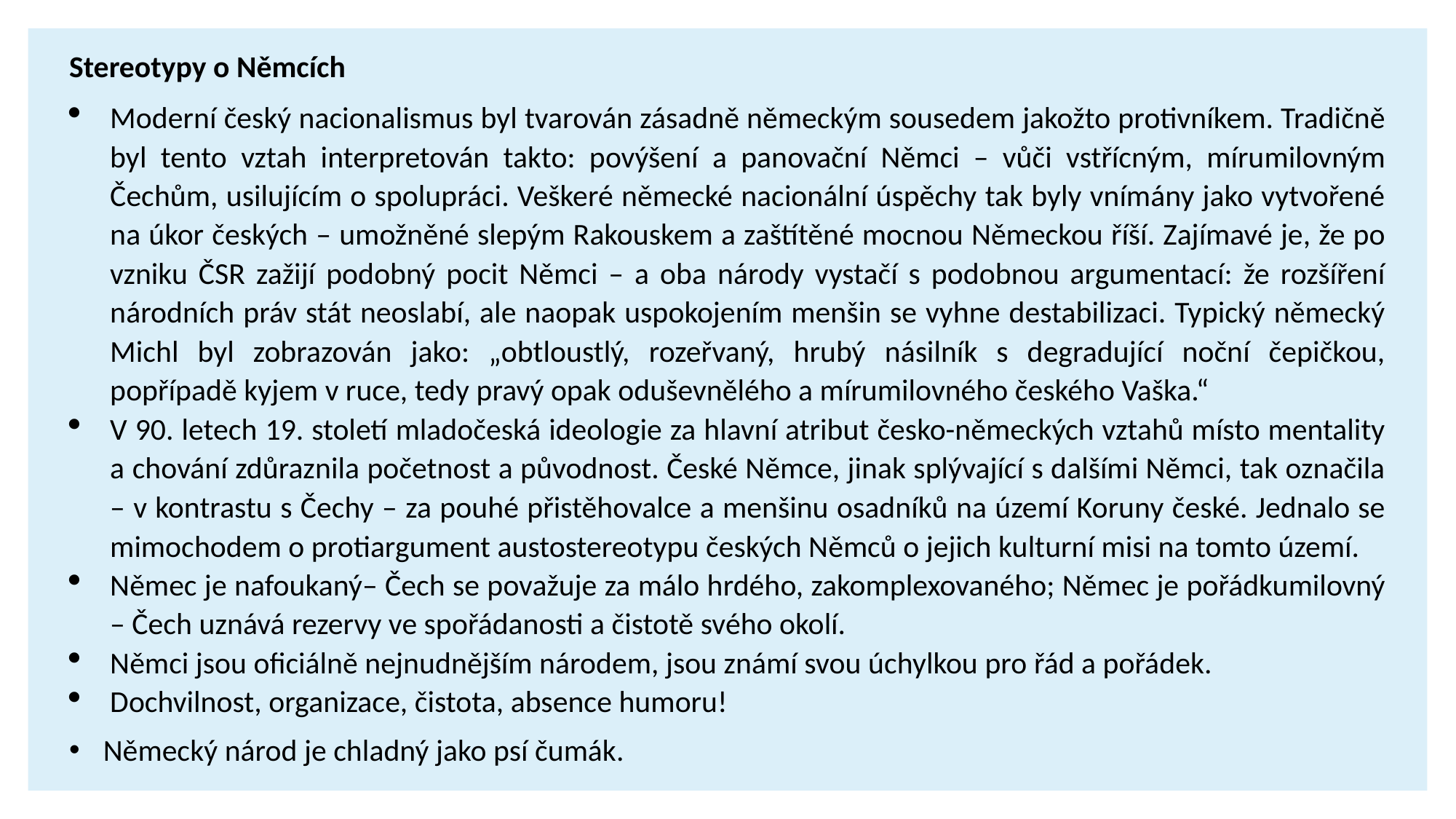

Stereotypy o Němcích
Moderní český nacionalismus byl tvarován zásadně německým sousedem jakožto protivníkem. Tradičně byl tento vztah interpretován takto: povýšení a panovační Němci – vůči vstřícným, mírumilovným Čechům, usilujícím o spolupráci. Veškeré německé nacionální úspěchy tak byly vnímány jako vytvořené na úkor českých – umožněné slepým Rakouskem a zaštítěné mocnou Německou říší. Zajímavé je, že po vzniku ČSR zažijí podobný pocit Němci – a oba národy vystačí s podobnou argumentací: že rozšíření národních práv stát neoslabí, ale naopak uspokojením menšin se vyhne destabilizaci. Typický německý Michl byl zobrazován jako: „obtloustlý, rozeřvaný, hrubý násilník s degradující noční čepičkou, popřípadě kyjem v ruce, tedy pravý opak oduševnělého a mírumilovného českého Vaška.“
V 90. letech 19. století mladočeská ideologie za hlavní atribut česko-německých vztahů místo mentality a chování zdůraznila početnost a původnost. České Němce, jinak splývající s dalšími Němci, tak označila – v kontrastu s Čechy – za pouhé přistěhovalce a menšinu osadníků na území Koruny české. Jednalo se mimochodem o protiargument austostereotypu českých Němců o jejich kulturní misi na tomto území.
Němec je nafoukaný– Čech se považuje za málo hrdého, zakomplexovaného; Němec je pořádkumilovný – Čech uznává rezervy ve spořádanosti a čistotě svého okolí.
Němci jsou oficiálně nejnudnějším národem, jsou známí svou úchylkou pro řád a pořádek.
Dochvilnost, organizace, čistota, absence humoru!
Německý národ je chladný jako psí čumák.